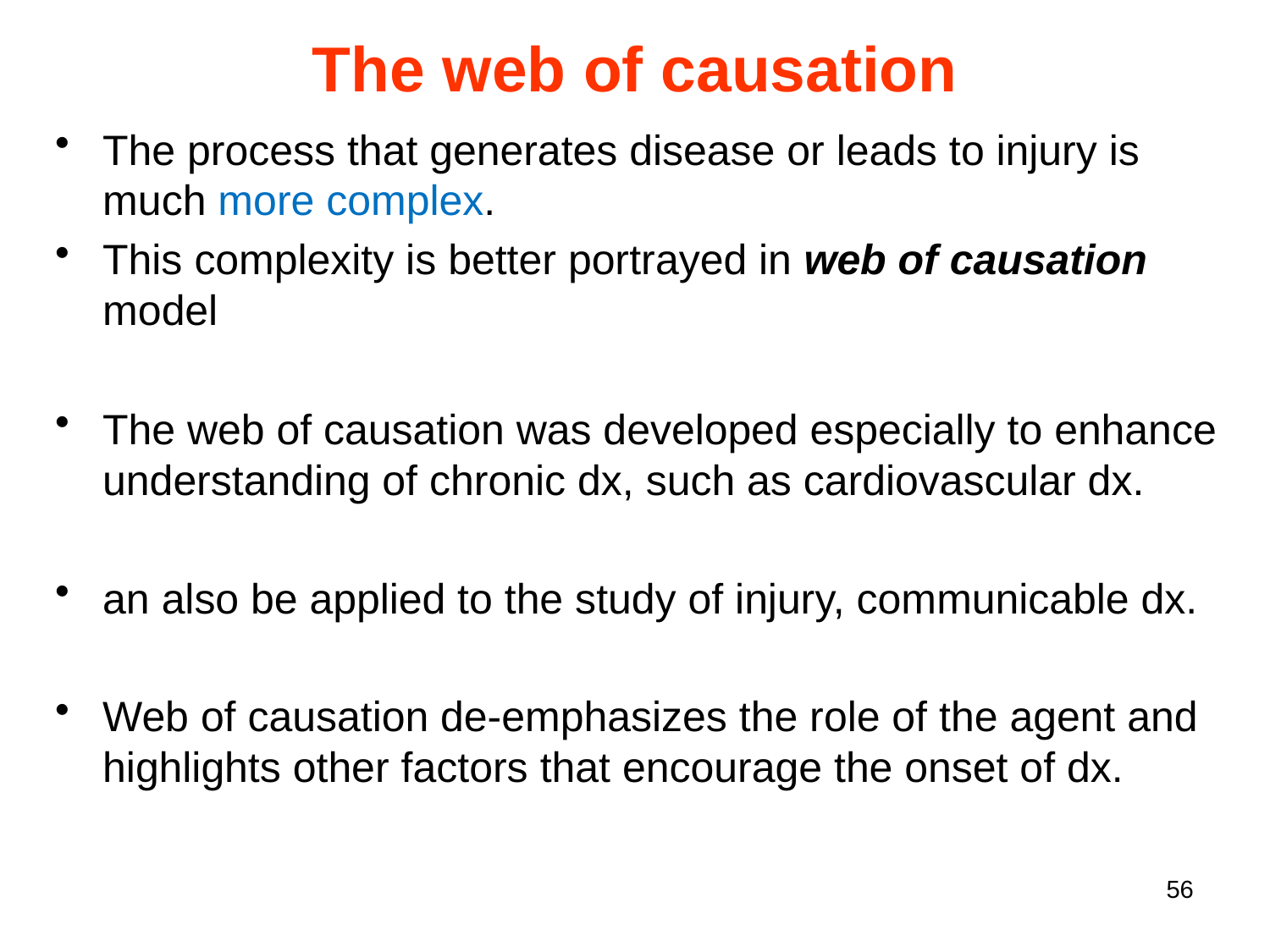

The web of causation
The process that generates disease or leads to injury is much more complex.
This complexity is better portrayed in web of causation model

The web of causation was developed especially to enhance understanding of chronic dx, such as cardiovascular dx.

an also be applied to the study of injury, communicable dx.

Web of causation de-emphasizes the role of the agent and highlights other factors that encourage the onset of dx.
56